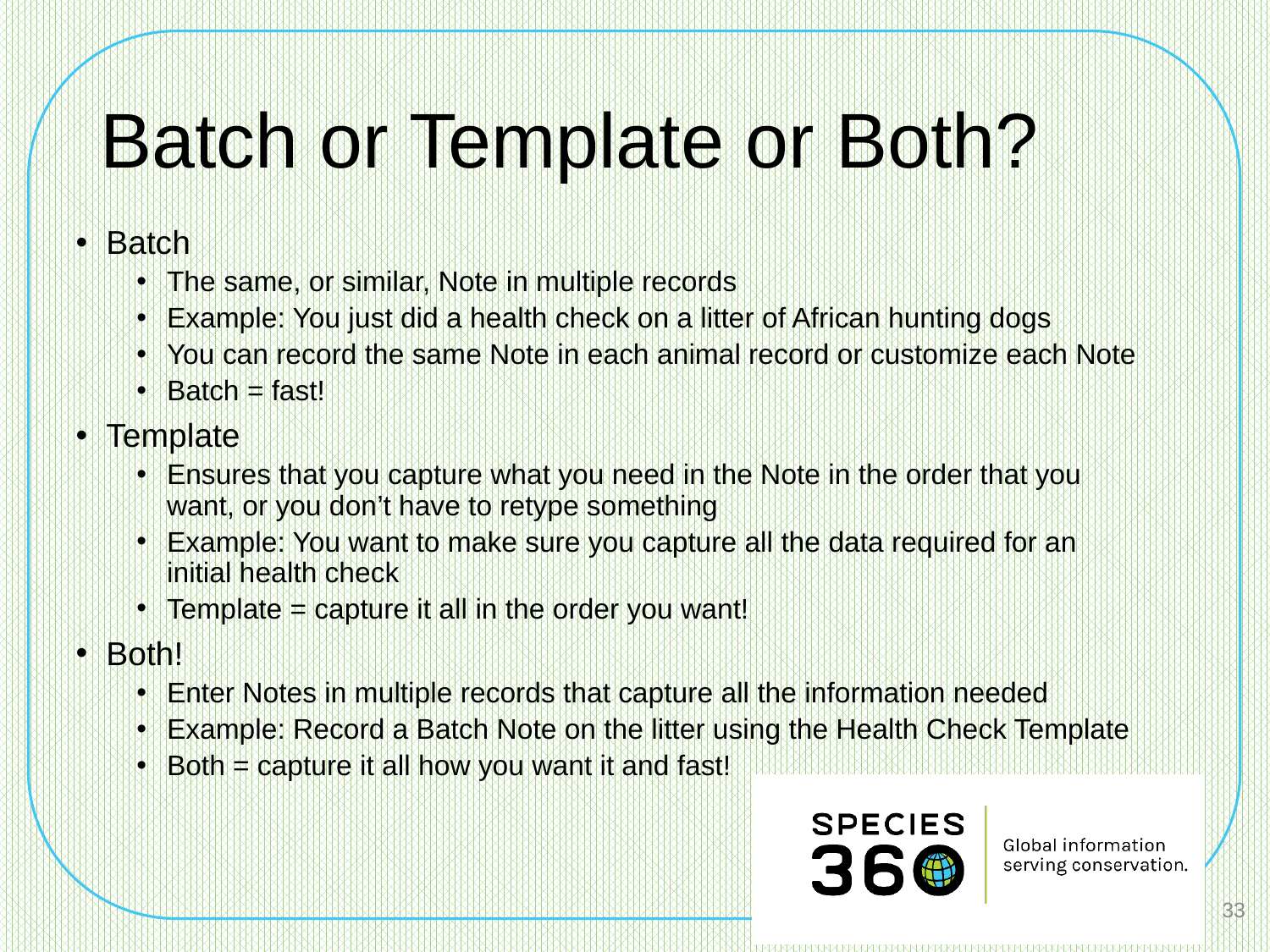

# Batch or Template or Both?
Batch
The same, or similar, Note in multiple records
Example: You just did a health check on a litter of African hunting dogs
You can record the same Note in each animal record or customize each Note
Batch = fast!
Template
Ensures that you capture what you need in the Note in the order that you want, or you don’t have to retype something
Example: You want to make sure you capture all the data required for an initial health check
Template = capture it all in the order you want!
Both!
Enter Notes in multiple records that capture all the information needed
Example: Record a Batch Note on the litter using the Health Check Template
Both = capture it all how you want it and fast!
33